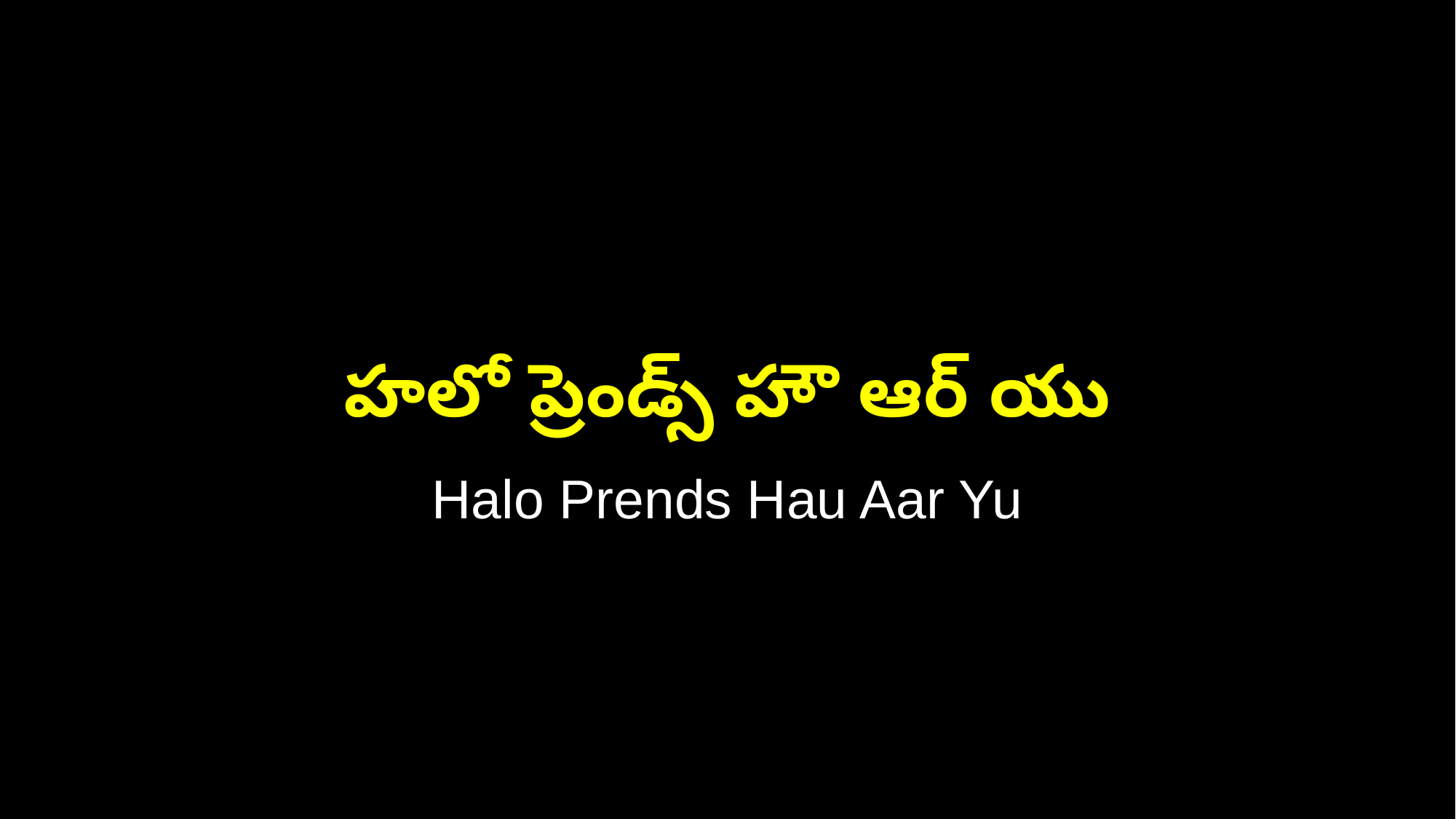

హలో ప్రెండ్స్ హౌ ఆర్ యు
Halo Prends Hau Aar Yu